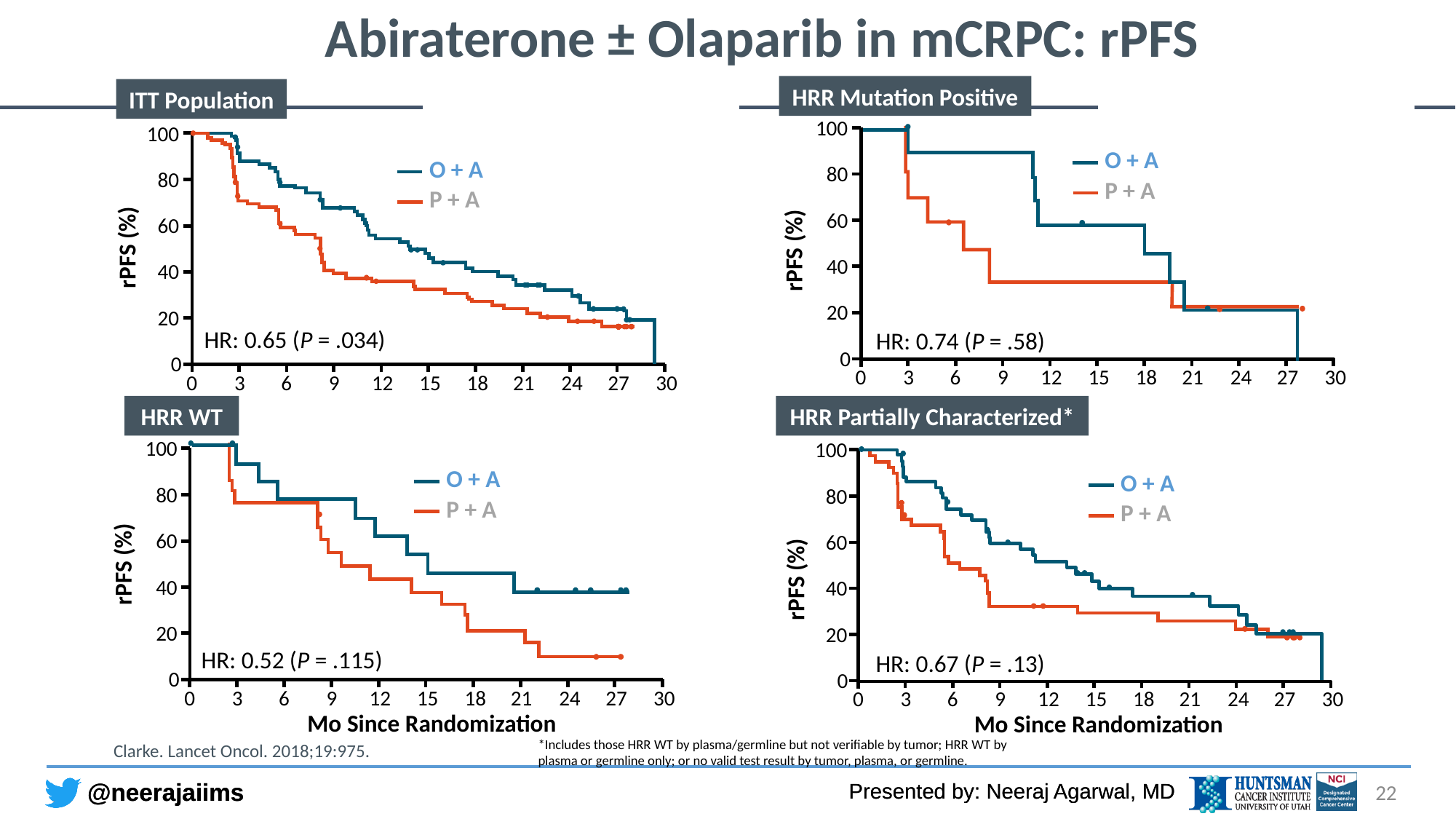

Abiraterone ± Olaparib in mCRPC: rPFS
HRR Mutation Positive
ITT Population
|  | n | Median rPFS, Mo |
| --- | --- | --- |
| O + A | 11 | 17.8 |
| P + A | 10 | 6.5 |
|  | n | Median rPFS, Mo |
| --- | --- | --- |
| O + A | 71 | 13.8 |
| P + A | 71 | 8.2 |
100
100

80
80
60
60
rPFS (%)

rPFS (%)
40
40
20
20
HR: 0.65 (P = .034)
HR: 0.74 (P = .58)
0
0
0
3
6
9
12
15
18
21
24
27
30

0
3
6
9
12
15
18
21
24
27
30

HRR WT
HRR Partially Characterized*
|  | n | Median rPFS, Mo |
| --- | --- | --- |
| O + A | 15 | 15.0 |
| P + A | 20 | 9.7 |
|  | n | Median rPFS, Mo |
| --- | --- | --- |
| O + A | 45 | 13.1 |
| P + A | 41 | 6.4 |
100
100

80
80

60
60
rPFS (%)
rPFS (%)
40
40
20
20
HR: 0.52 (P = .115)
HR: 0.67 (P = .13)
0
0
0
3
6
9
12
15
18
21
24
27
30
0
3
6
9
12
15
18
21
24
27
30

Mo Since Randomization
Mo Since Randomization
*Includes those HRR WT by plasma/germline but not verifiable by tumor; HRR WT by plasma or germline only; or no valid test result by tumor, plasma, or germline.
Clarke. Lancet Oncol. 2018;19:975.
22